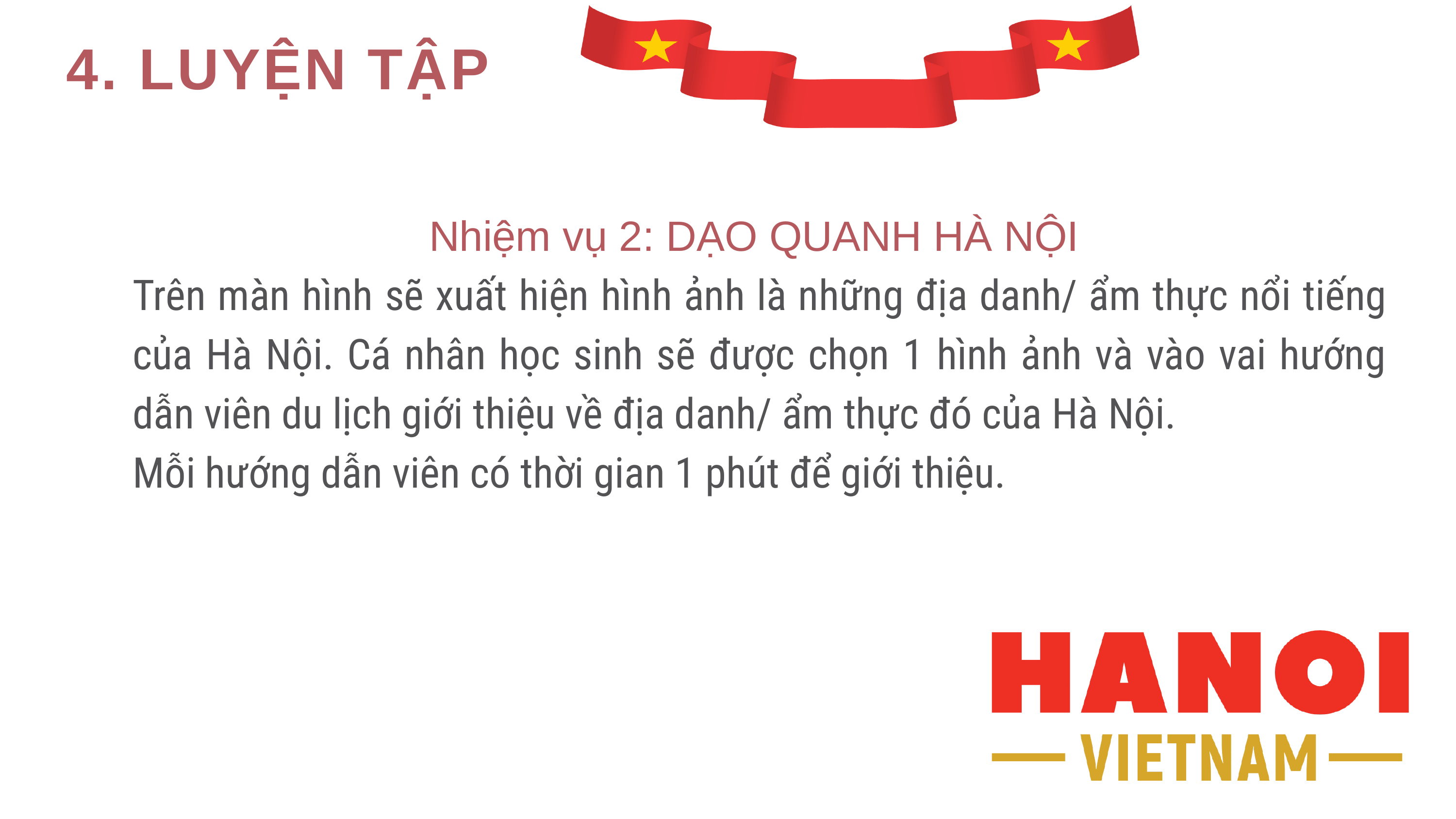

4. LUYỆN TẬP
Nhiệm vụ 2: DẠO QUANH HÀ NỘI
Trên màn hình sẽ xuất hiện hình ảnh là những địa danh/ ẩm thực nổi tiếng của Hà Nội. Cá nhân học sinh sẽ được chọn 1 hình ảnh và vào vai hướng dẫn viên du lịch giới thiệu về địa danh/ ẩm thực đó của Hà Nội.
Mỗi hướng dẫn viên có thời gian 1 phút để giới thiệu.